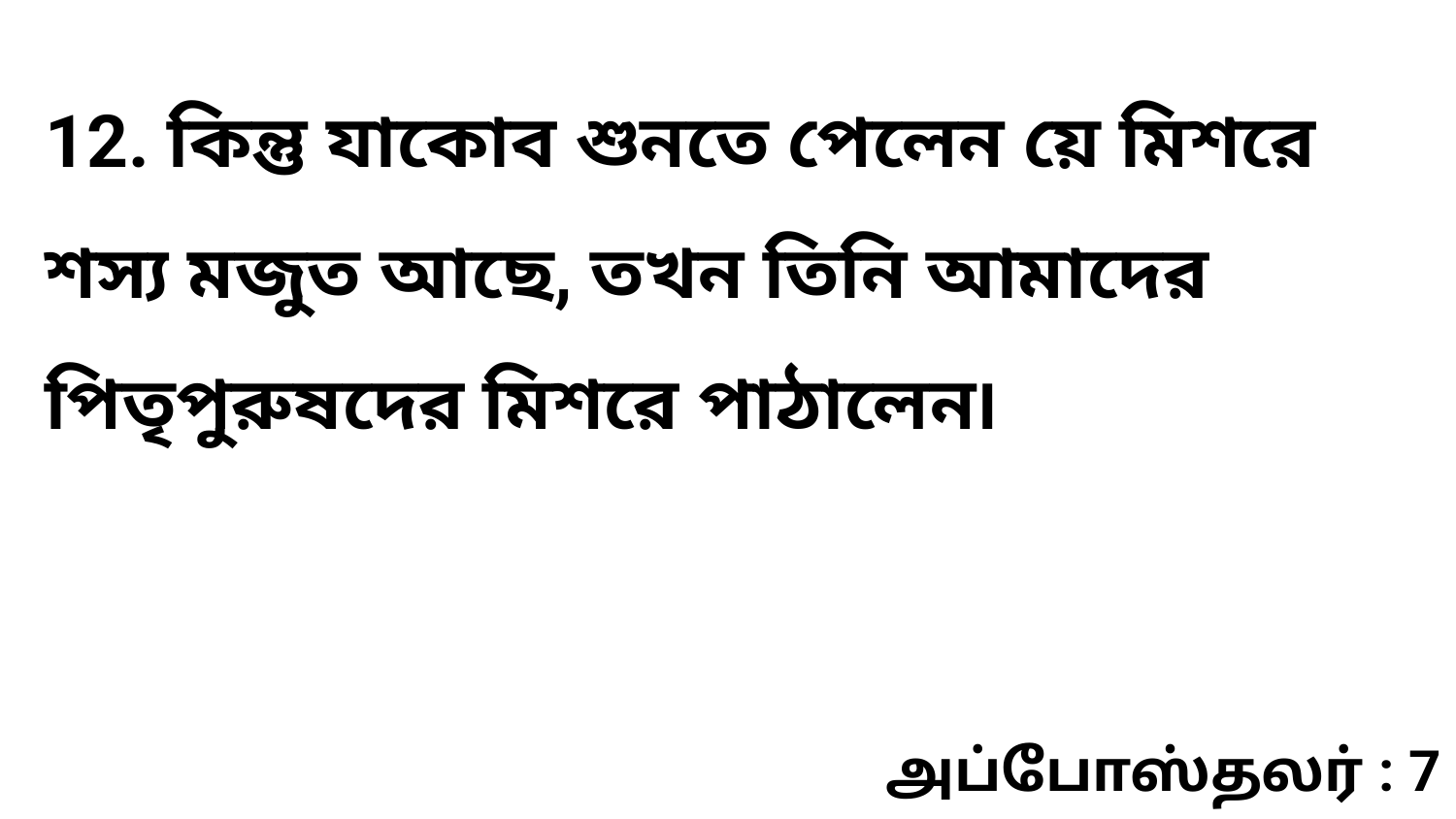

12. কিন্তু যাকোব শুনতে পেলেন য়ে মিশরে শস্য মজুত আছে, তখন তিনি আমাদের পিতৃপুরুষদের মিশরে পাঠালেন৷
அப்போஸ்தலர் : 7